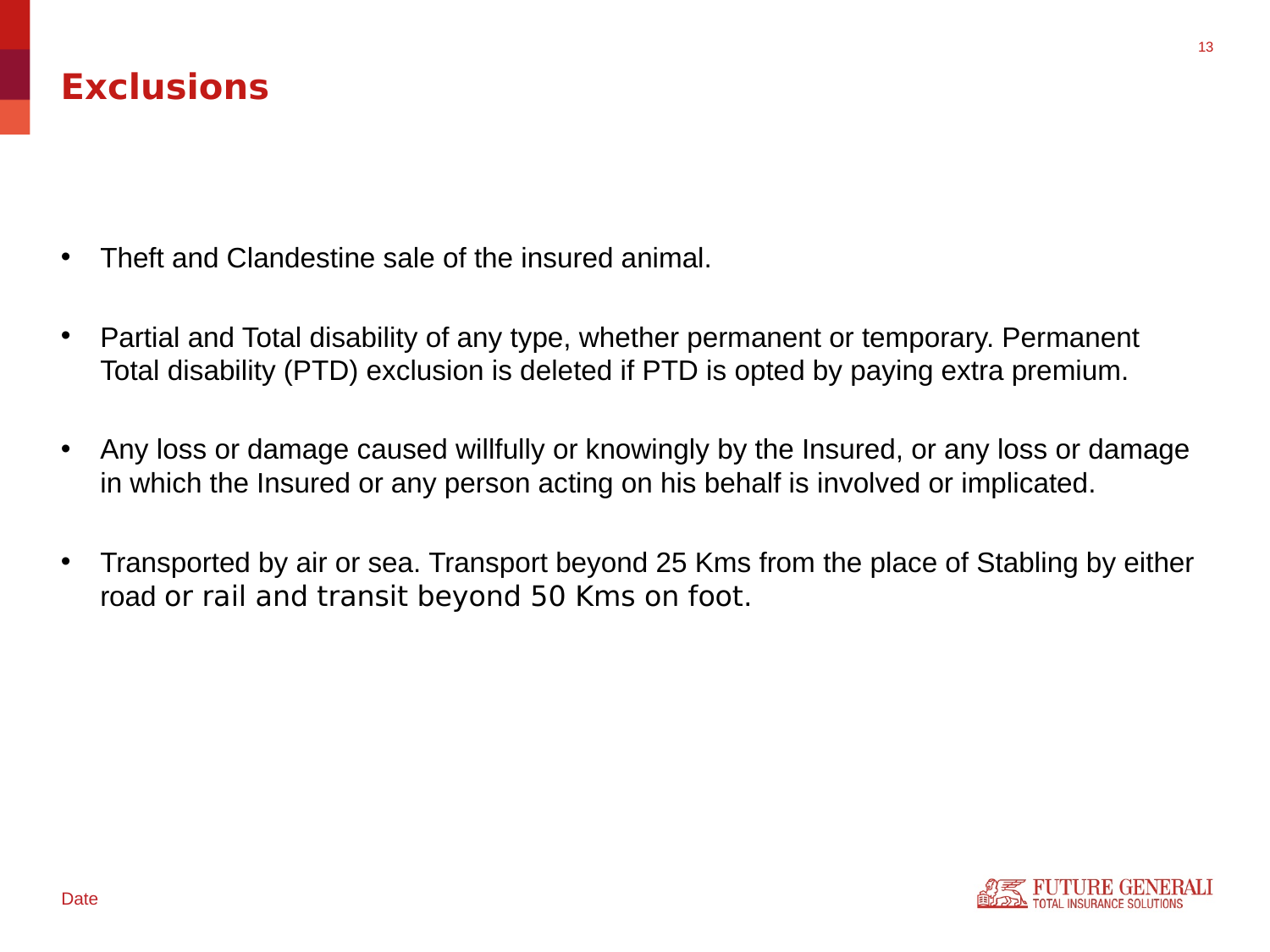

# Exclusions

Theft and Clandestine sale of the insured animal.

Partial and Total disability of any type, whether permanent or temporary. Permanent Total disability (PTD) exclusion is deleted if PTD is opted by paying extra premium.

Any loss or damage caused willfully or knowingly by the Insured, or any loss or damage in which the Insured or any person acting on his behalf is involved or implicated.

Transported by air or sea. Transport beyond 25 Kms from the place of Stabling by either road or rail and transit beyond 50 Kms on foot.